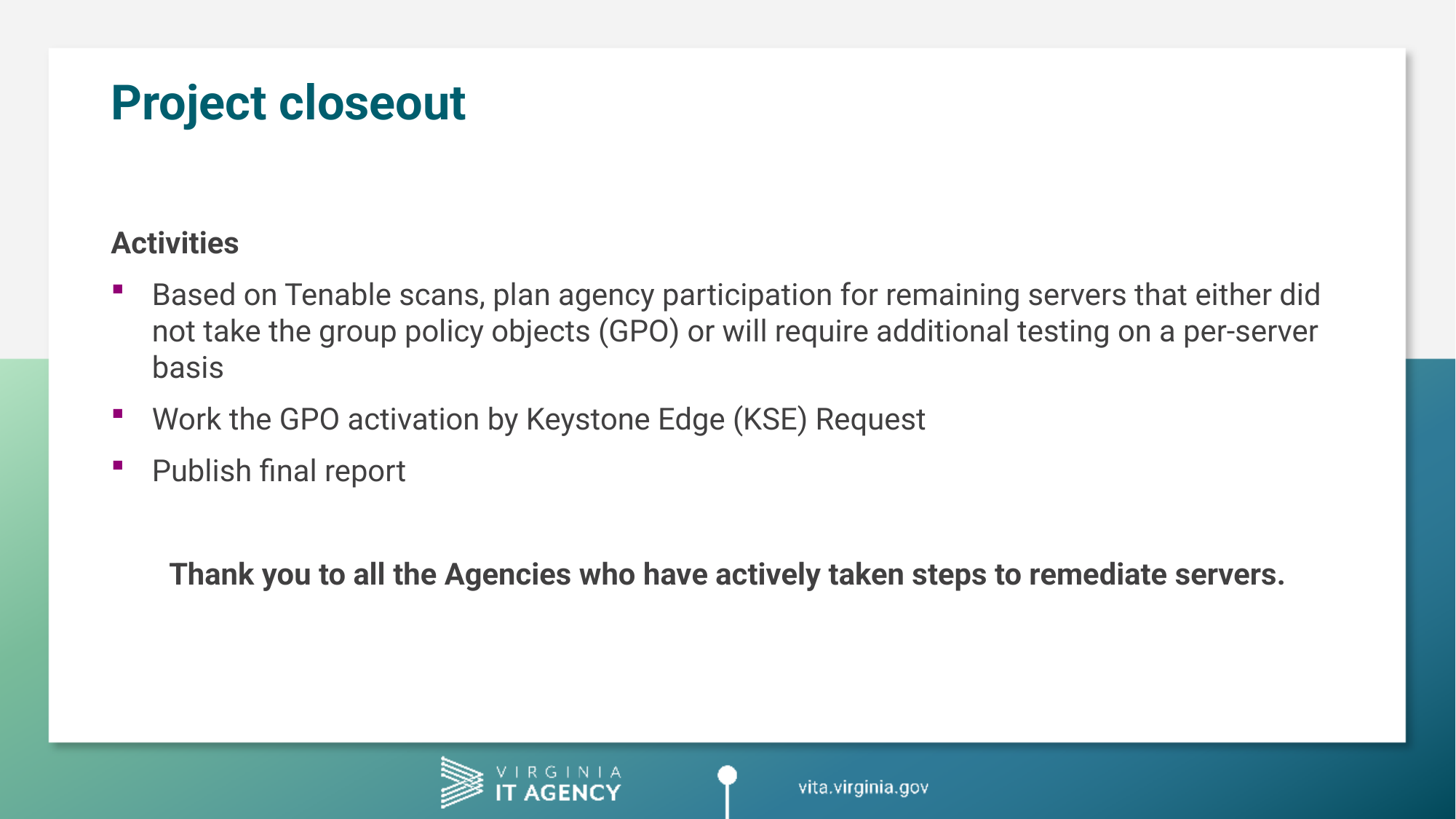

# Project closeout
Activities
Based on Tenable scans, plan agency participation for remaining servers that either did not take the group policy objects (GPO) or will require additional testing on a per-server basis
Work the GPO activation by Keystone Edge (KSE) Request
Publish final report

Thank you to all the Agencies who have actively taken steps to remediate servers.